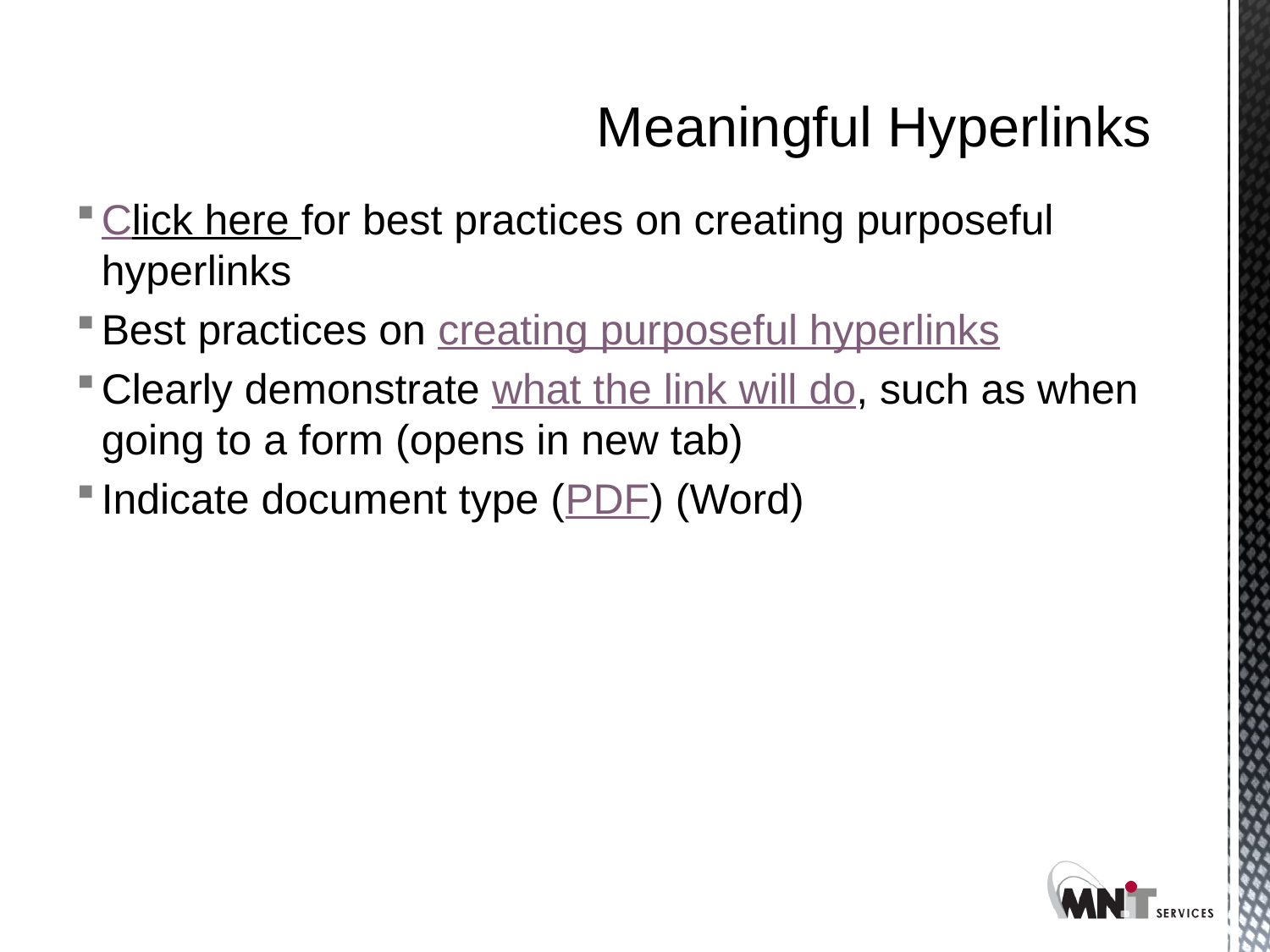

# Meaningful Hyperlinks
Click here for best practices on creating purposeful hyperlinks
Best practices on creating purposeful hyperlinks
Clearly demonstrate what the link will do, such as when going to a form (opens in new tab)
Indicate document type (PDF) (Word)